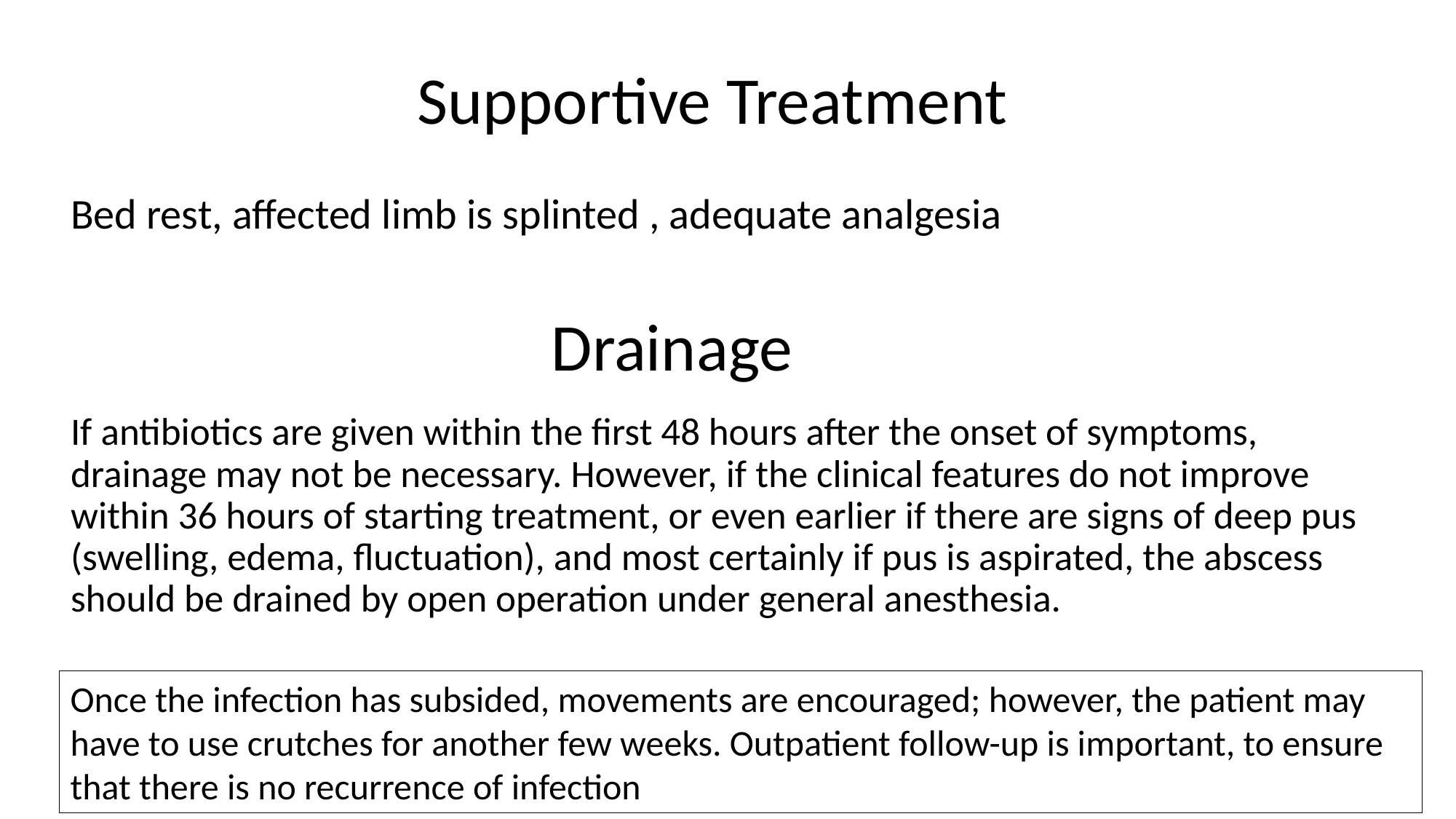

Supportive Treatment
Bed rest, affected limb is splinted , adequate analgesia
Drainage
If antibiotics are given within the first 48 hours after the onset of symptoms, drainage may not be necessary. However, if the clinical features do not improve within 36 hours of starting treatment, or even earlier if there are signs of deep pus (swelling, edema, fluctuation), and most certainly if pus is aspirated, the abscess should be drained by open operation under general anesthesia.
Once the infection has subsided, movements are encouraged; however, the patient may have to use crutches for another few weeks. Outpatient follow-up is important, to ensure that there is no recurrence of infection